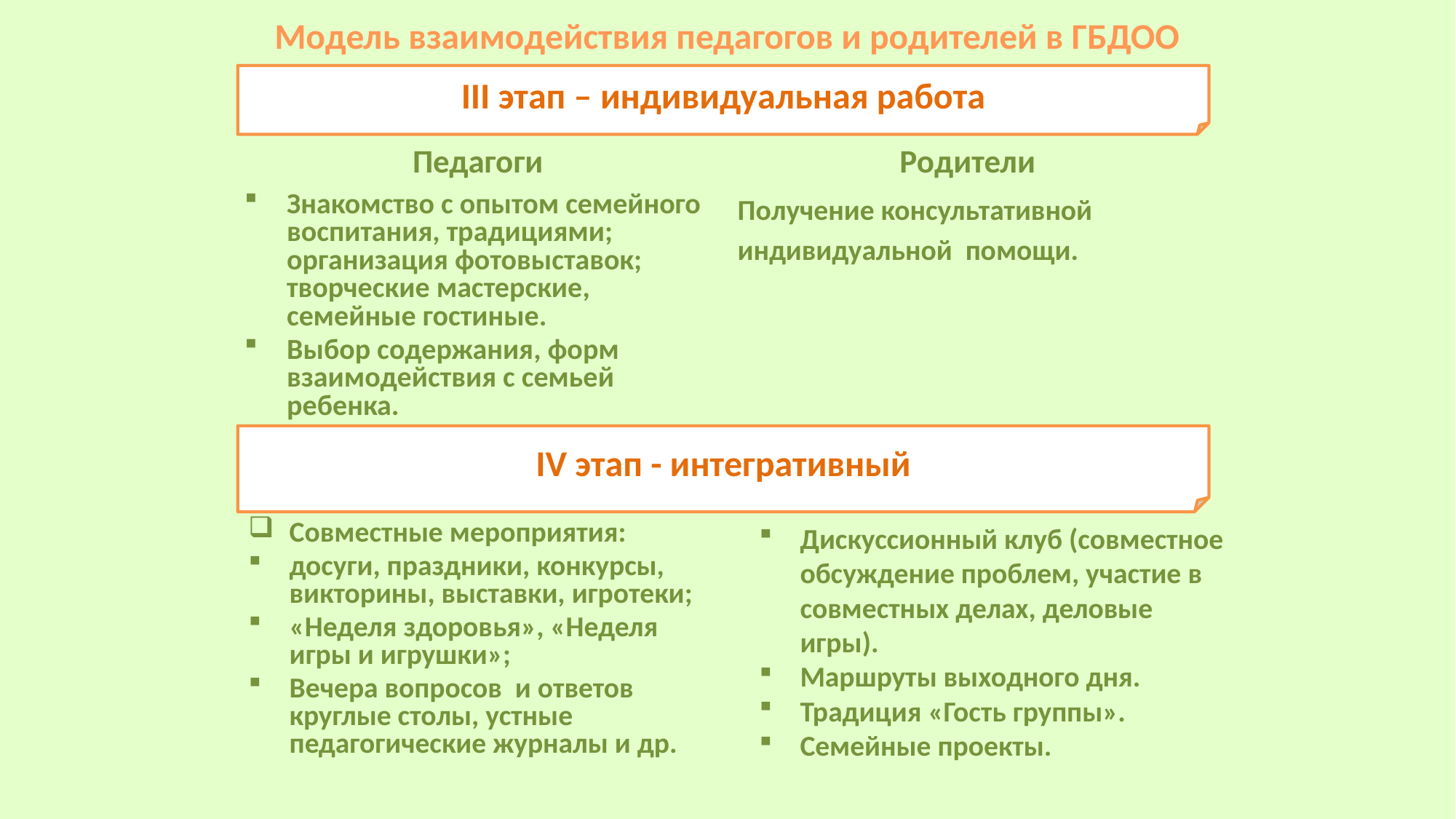

# Модель взаимодействия педагогов и родителей в ГБДОО

III этап – индивидуальная работа
Педагоги
Родители
Знакомство с опытом семейного воспитания, традициями; организация фотовыставок; творческие мастерские, семейные гостиные.
Выбор содержания, форм взаимодействия с семьей  ребенка.

Получение консультативной
индивидуальной  помощи.

IV этап - интегративный
Дискуссионный клуб (совместное обсуждение проблем, участие в совместных делах, деловые игры).
Маршруты выходного дня.
Традиция «Гость группы».
Семейные проекты.

Совместные мероприятия:
досуги, праздники, конкурсы, викторины, выставки, игротеки;
«Неделя здоровья», «Неделя игры и игрушки»;
Вечера вопросов  и ответов круглые столы, устные педагогические журналы и др.